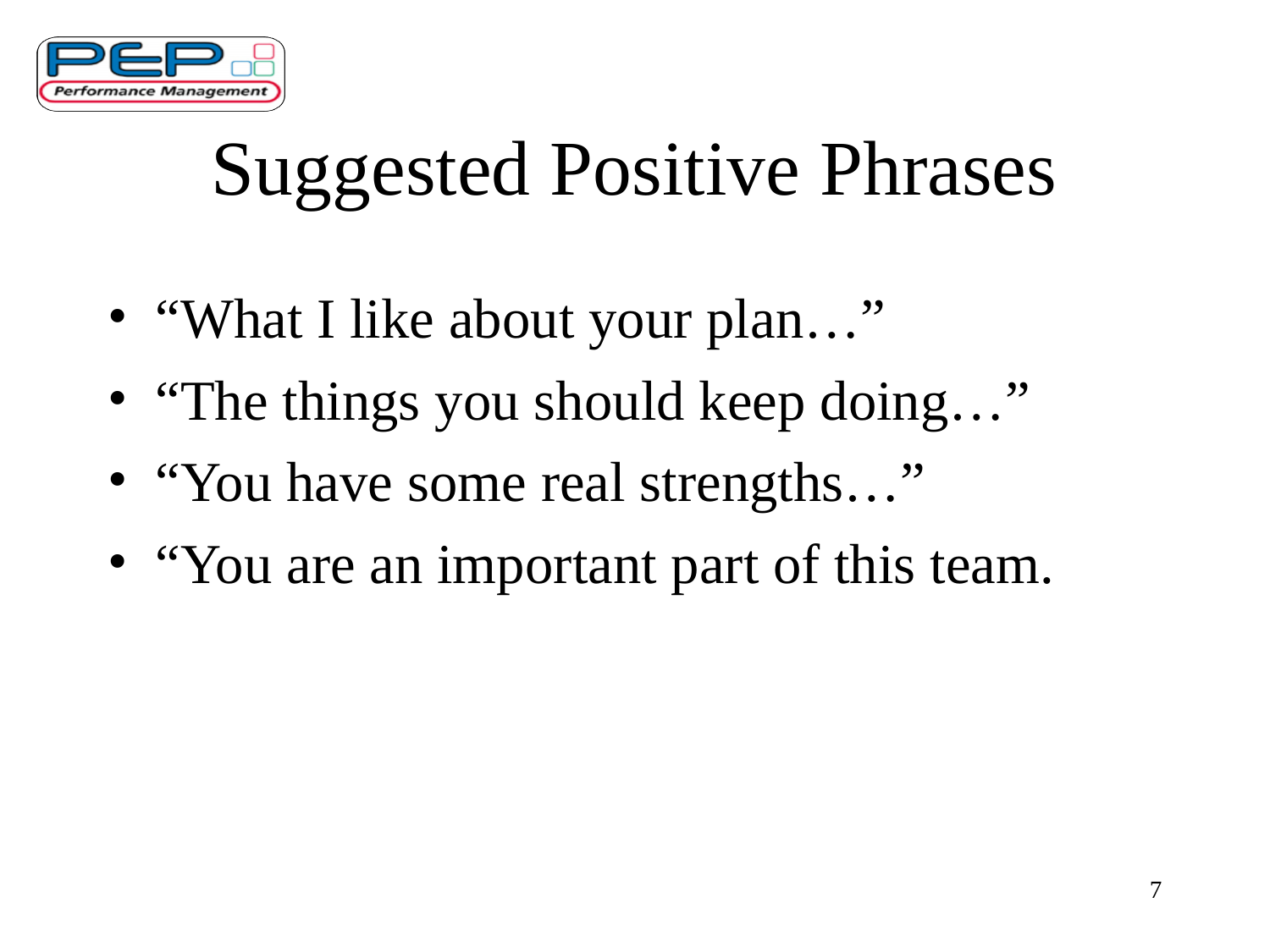

# Suggested Positive Phrases
“What I like about your plan…”
“The things you should keep doing…”
“You have some real strengths…”
“You are an important part of this team.

7